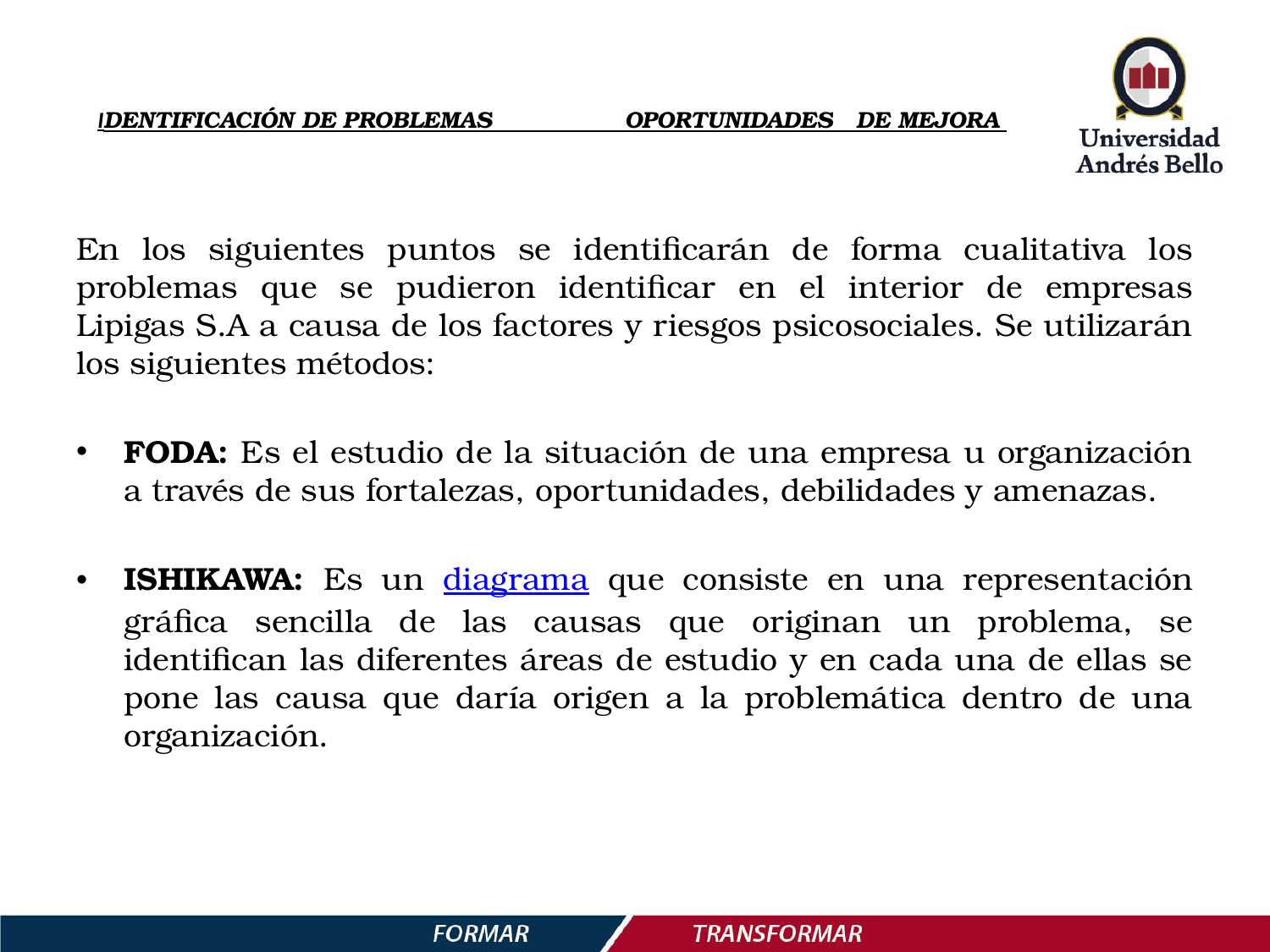

# IDENTIFICACIÓN DE PROBLEMAS                 OPORTUNIDADES   DE MEJORA
En los siguientes puntos se identificarán de forma cualitativa los problemas que se pudieron identificar en el interior de empresas Lipigas S.A a causa de los factores y riesgos psicosociales. Se utilizarán los siguientes métodos:

FODA: Es el estudio de la situación de una empresa u organización a través de sus fortalezas, oportunidades, debilidades y amenazas.

ISHIKAWA: Es un diagrama que consiste en una representación gráfica sencilla de las causas que originan un problema, se identifican las diferentes áreas de estudio y en cada una de ellas se pone las causa que daría origen a la problemática dentro de una organización.